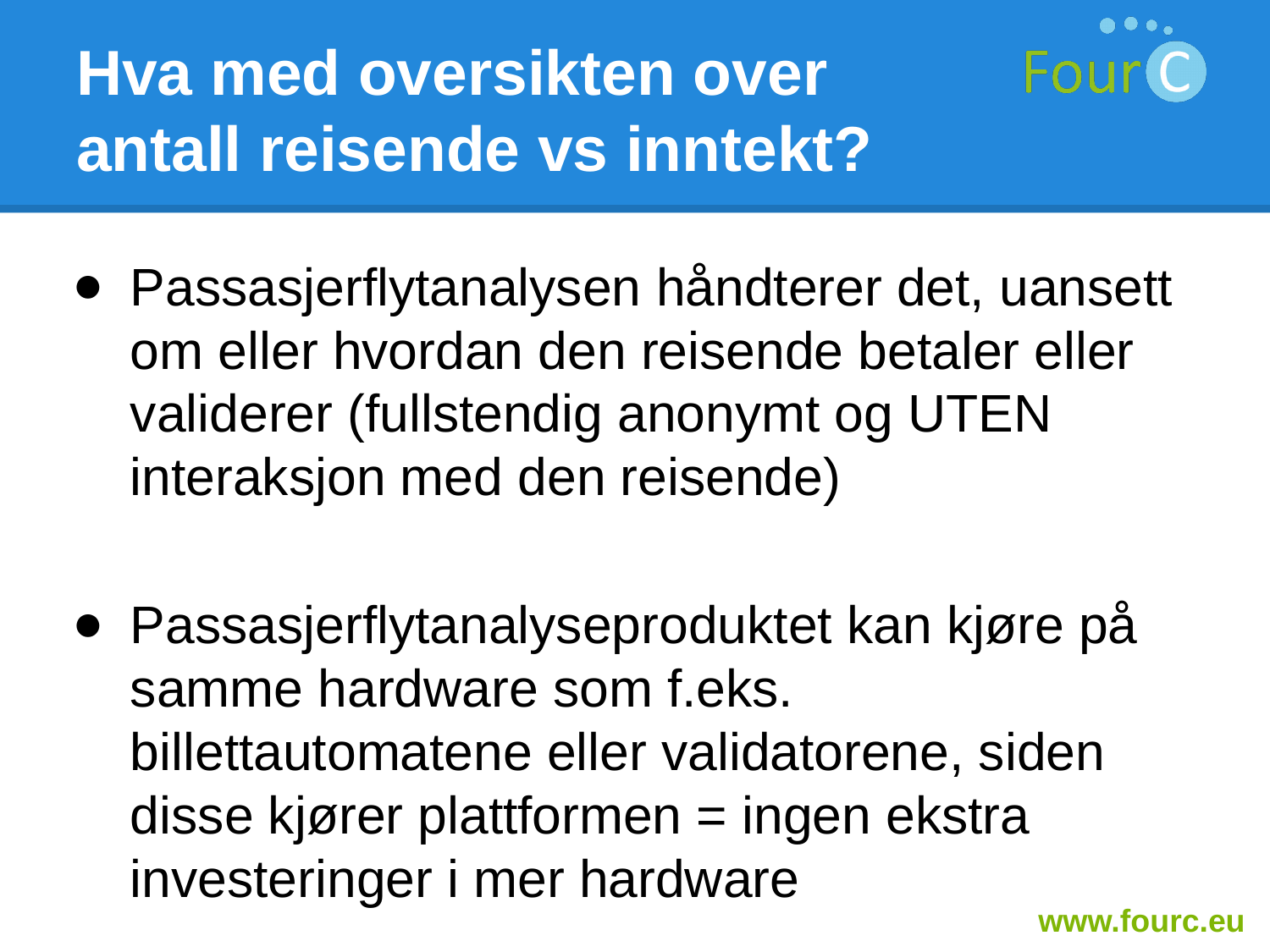

# Hva med oversikten over antall reisende vs inntekt?
Passasjerflytanalysen håndterer det, uansett om eller hvordan den reisende betaler eller validerer (fullstendig anonymt og UTEN interaksjon med den reisende)

Passasjerflytanalyseproduktet kan kjøre på samme hardware som f.eks. billettautomatene eller validatorene, siden disse kjører plattformen = ingen ekstra investeringer i mer hardware